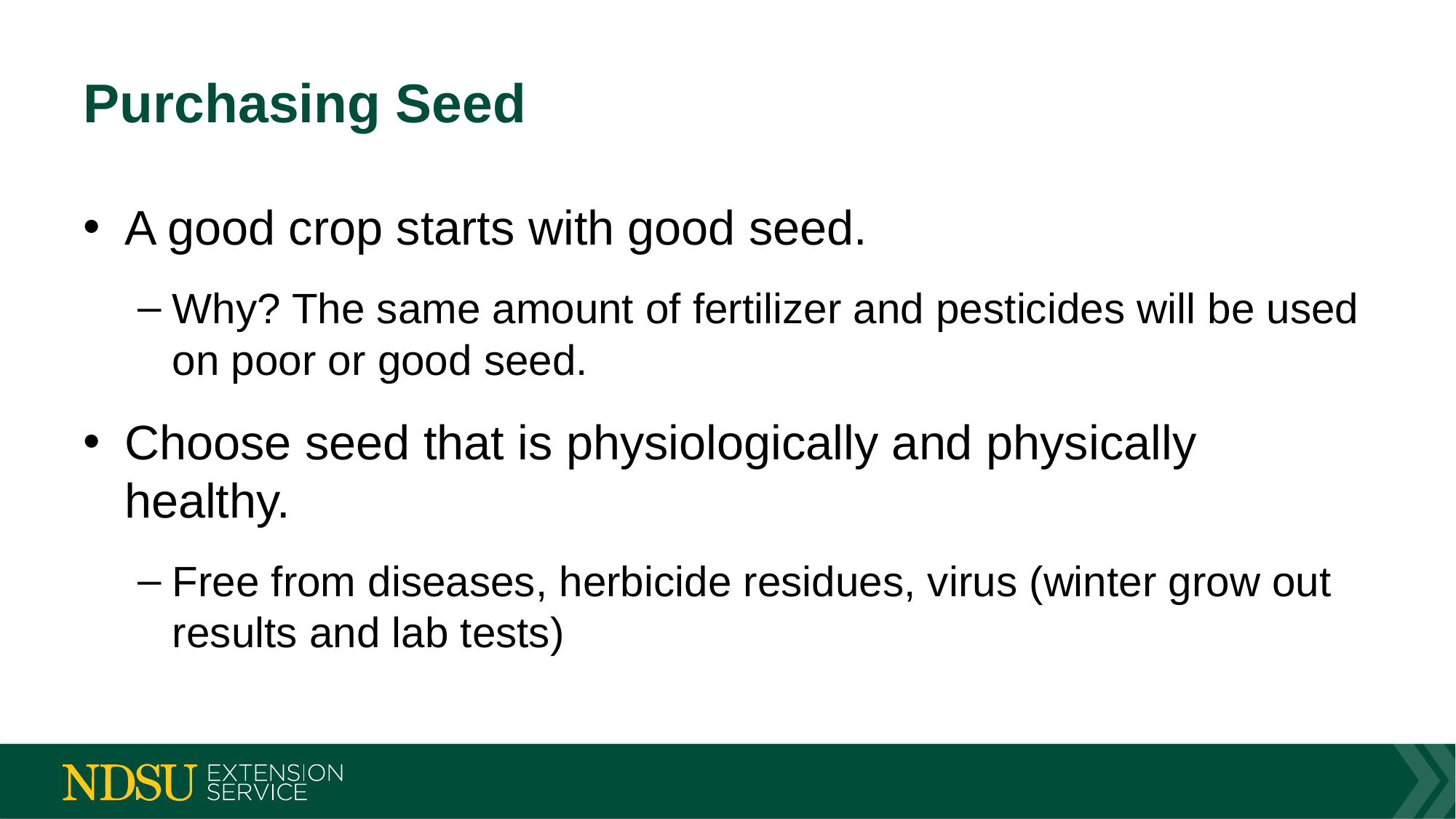

# Purchasing Seed
A good crop starts with good seed.
Why? The same amount of fertilizer and pesticides will be used on poor or good seed.
Choose seed that is physiologically and physically healthy.
Free from diseases, herbicide residues, virus (winter grow out results and lab tests)